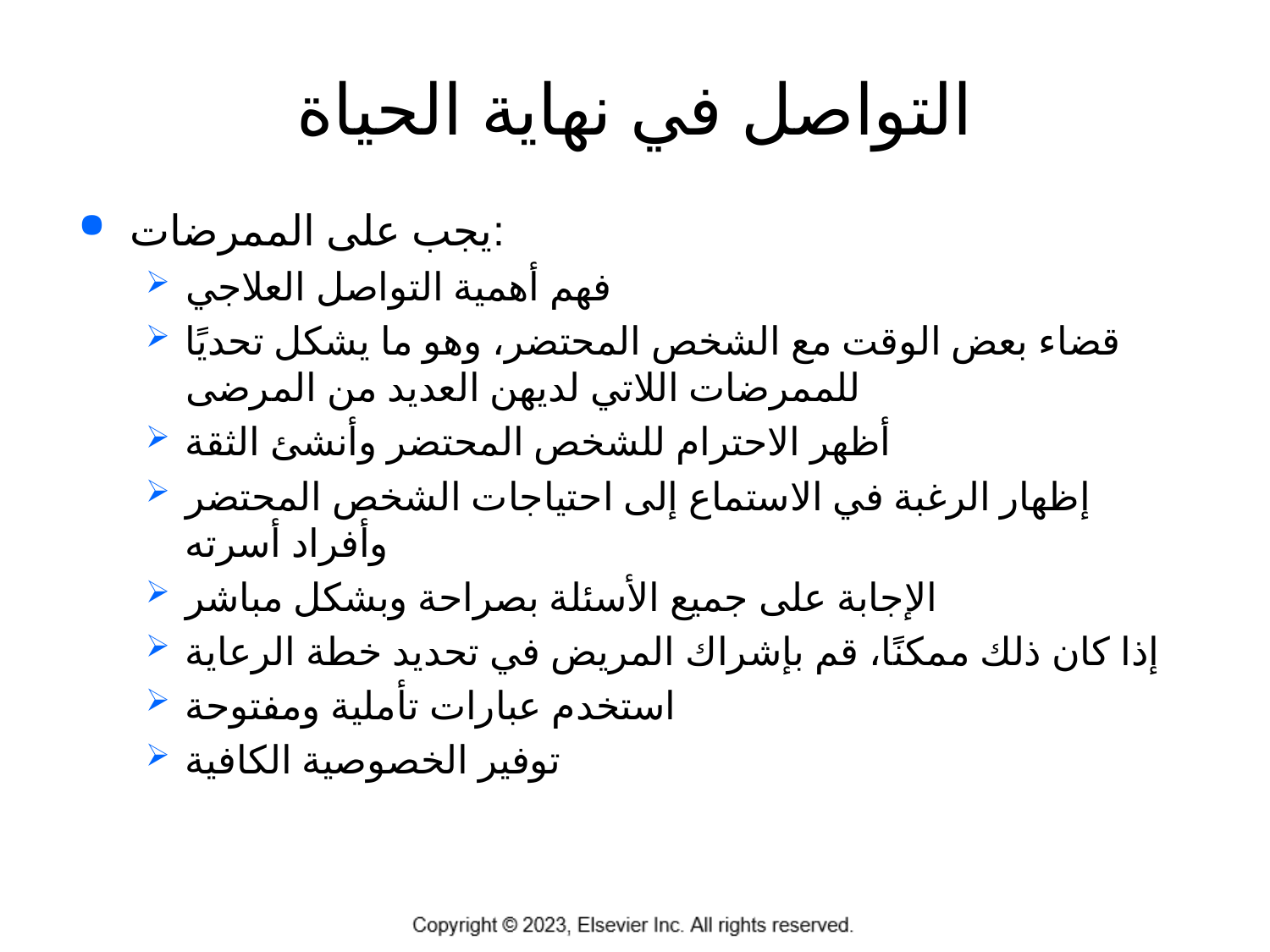

# التواصل في نهاية الحياة
يجب على الممرضات:
فهم أهمية التواصل العلاجي
قضاء بعض الوقت مع الشخص المحتضر، وهو ما يشكل تحديًا للممرضات اللاتي لديهن العديد من المرضى
أظهر الاحترام للشخص المحتضر وأنشئ الثقة
إظهار الرغبة في الاستماع إلى احتياجات الشخص المحتضر وأفراد أسرته
الإجابة على جميع الأسئلة بصراحة وبشكل مباشر
إذا كان ذلك ممكنًا، قم بإشراك المريض في تحديد خطة الرعاية
استخدم عبارات تأملية ومفتوحة
توفير الخصوصية الكافية